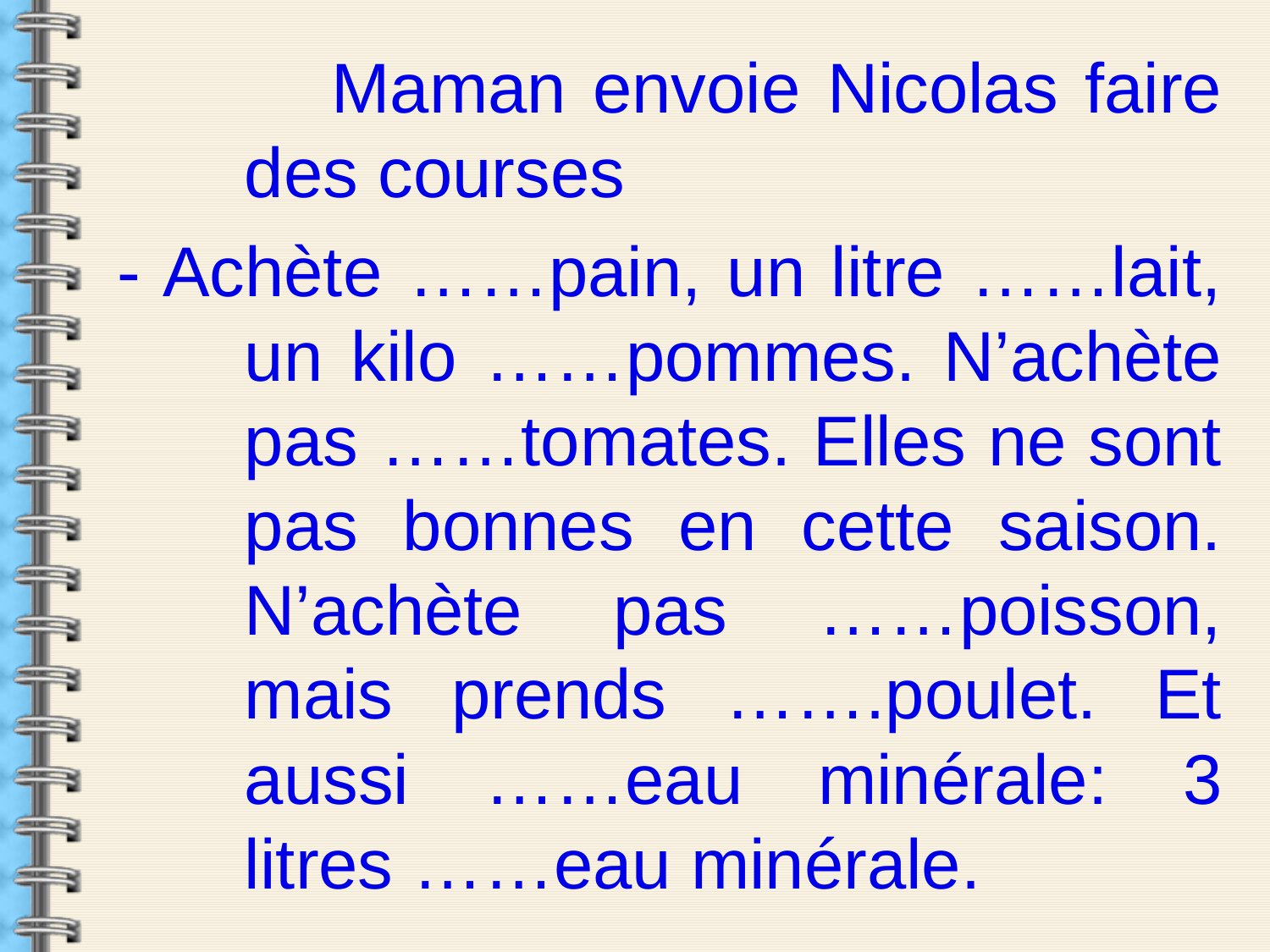

Maman envoie Nicolas faire des courses
- Achète ……pain, un litre ……lait, un kilo ……pommes. N’achète pas ……tomates. Elles ne sont pas bonnes en cette saison. N’achète pas ……poisson, mais prends …….poulet. Et aussi ……eau minérale: 3 litres ……eau minérale.